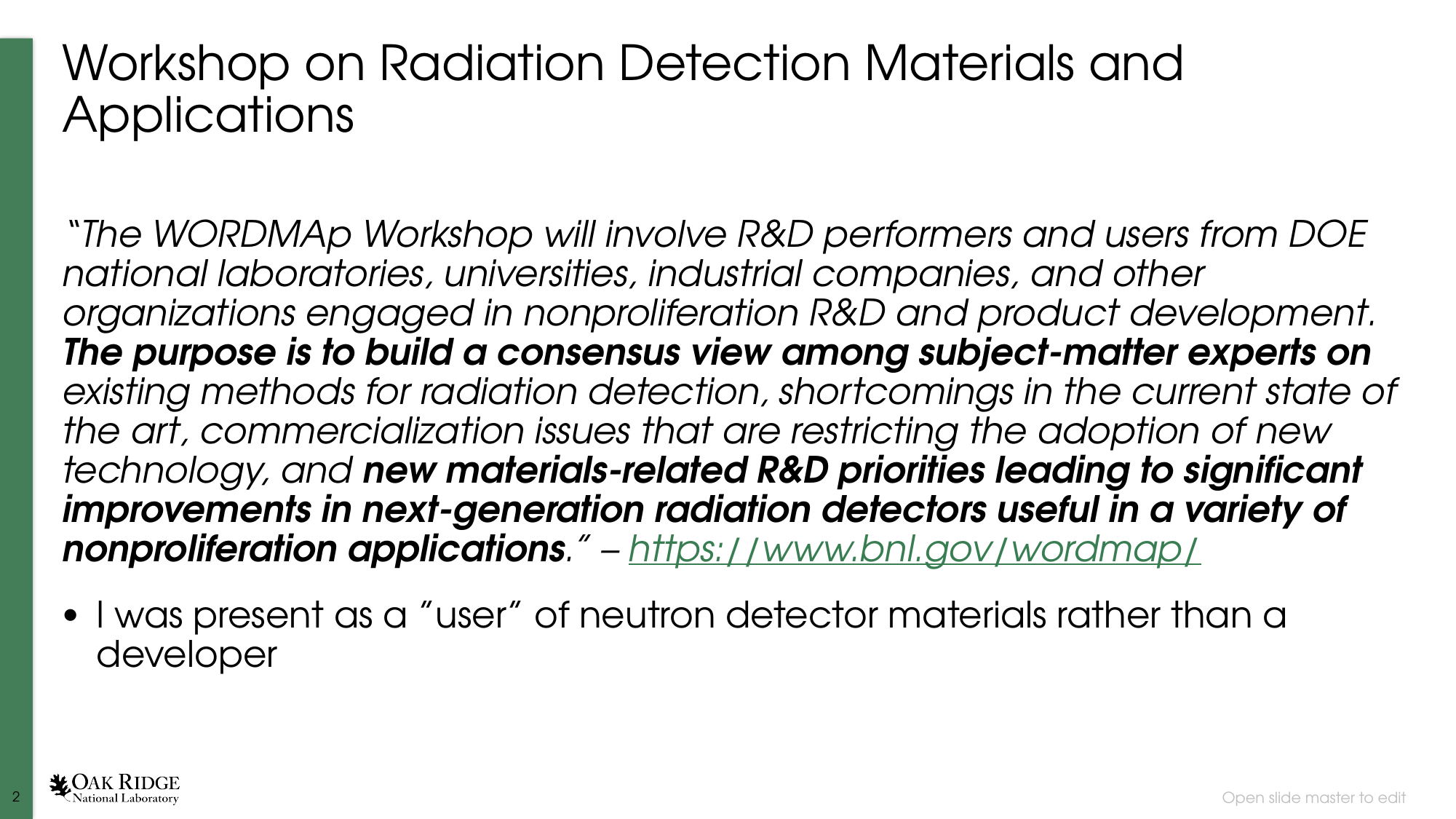

# Workshop on Radiation Detection Materials and Applications
“The WORDMAp Workshop will involve R&D performers and users from DOE national laboratories, universities, industrial companies, and other organizations engaged in nonproliferation R&D and product development. The purpose is to build a consensus view among subject-matter experts on existing methods for radiation detection, shortcomings in the current state of the art, commercialization issues that are restricting the adoption of new technology, and new materials-related R&D priorities leading to significant improvements in next-generation radiation detectors useful in a variety of nonproliferation applications.” – https://www.bnl.gov/wordmap/
I was present as a ”user” of neutron detector materials rather than a developer